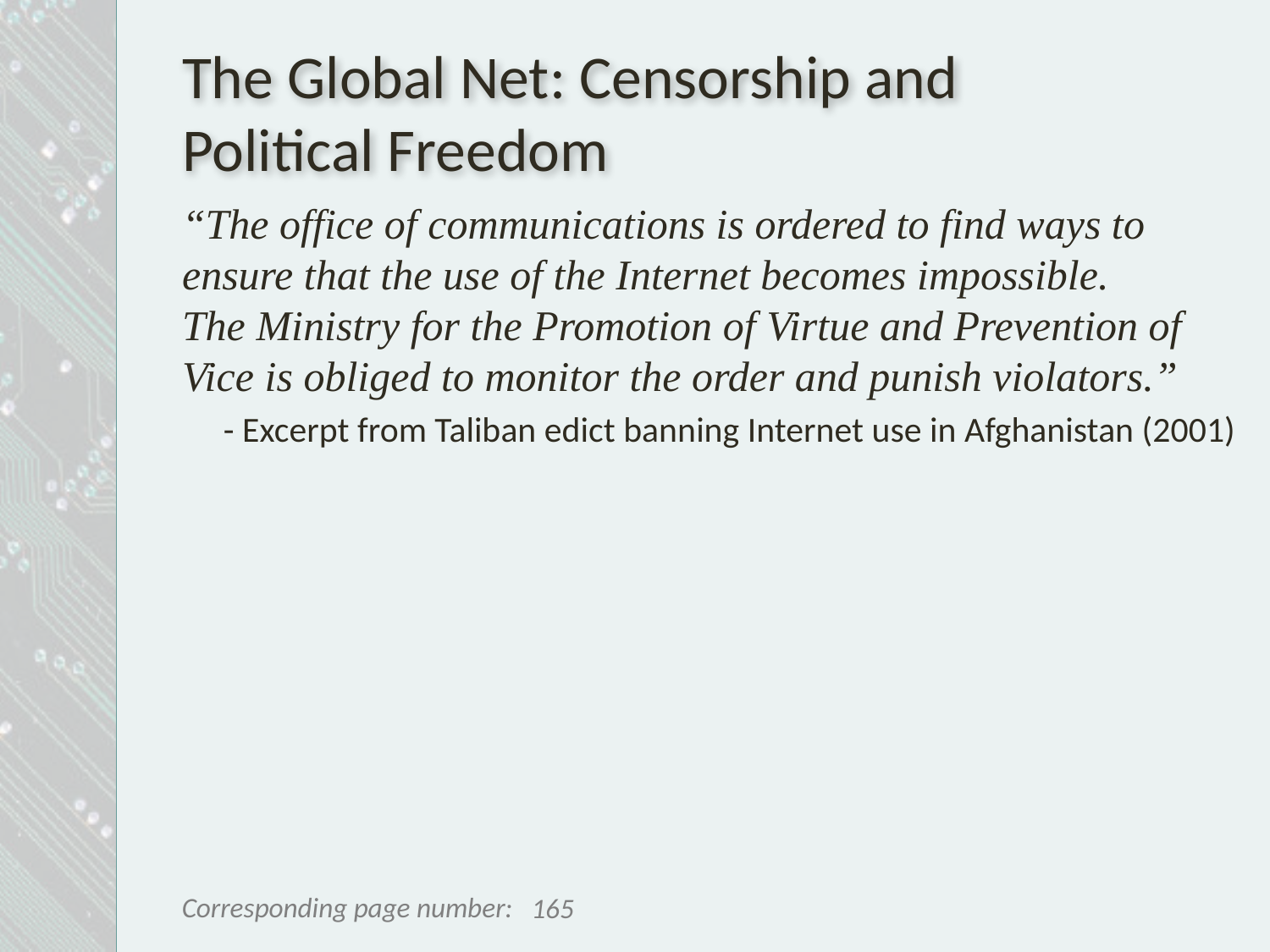

# The Global Net: Censorship and Political Freedom
“The office of communications is ordered to find ways to ensure that the use of the Internet becomes impossible.
The Ministry for the Promotion of Virtue and Prevention of Vice is obliged to monitor the order and punish violators.”
- Excerpt from Taliban edict banning Internet use in Afghanistan (2001)

165